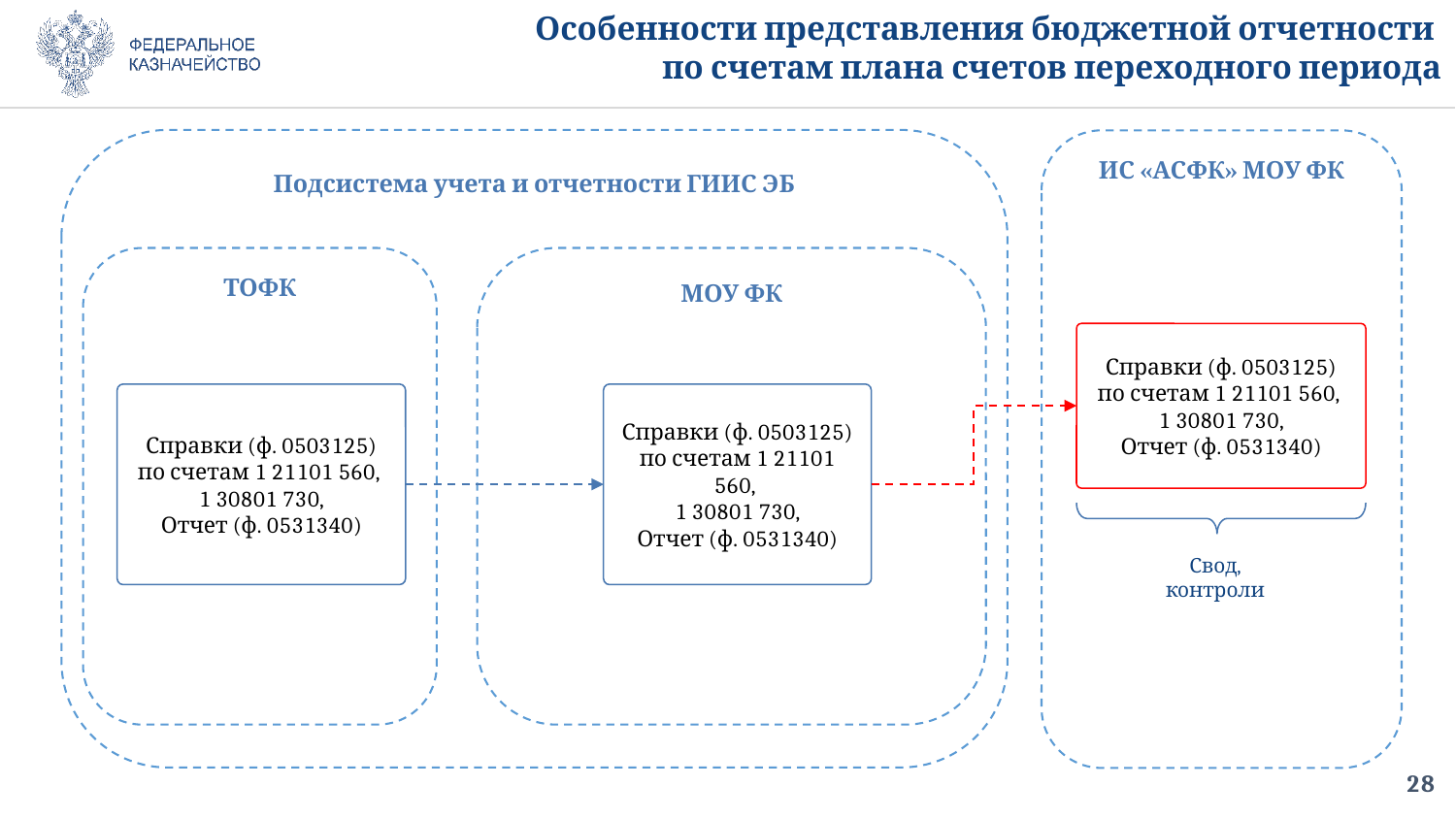

Особенности представления бюджетной отчетности
по счетам плана счетов переходного периода

Подсистема учета и отчетности ГИИС ЭБ
ИС «АСФК» МОУ ФК
ТОФК
МОУ ФК
Справки (ф. 0503125) по счетам 1 21101 560,
1 30801 730,
Отчет (ф. 0531340)

Справки (ф. 0503125) по счетам 1 21101 560,
1 30801 730,
Отчет (ф. 0531340)
Справки (ф. 0503125) по счетам 1 21101 560,
1 30801 730,
Отчет (ф. 0531340)
Свод, контроли
28